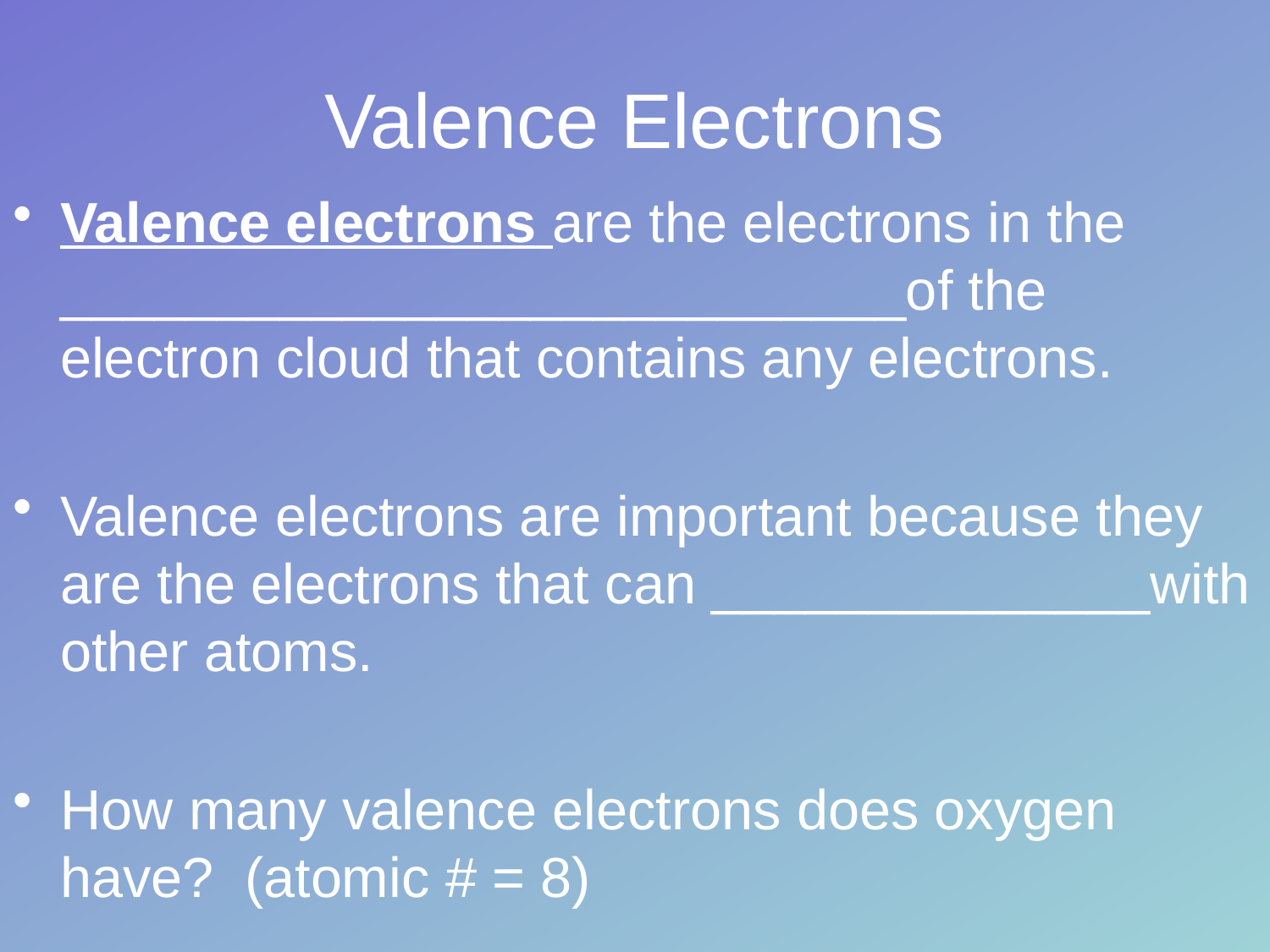

# Valence Electrons
Valence electrons are the electrons in the ___________________________of the electron cloud that contains any electrons.

Valence electrons are important because they are the electrons that can ______________with other atoms.

How many valence electrons does oxygen have?  (atomic # = 8)